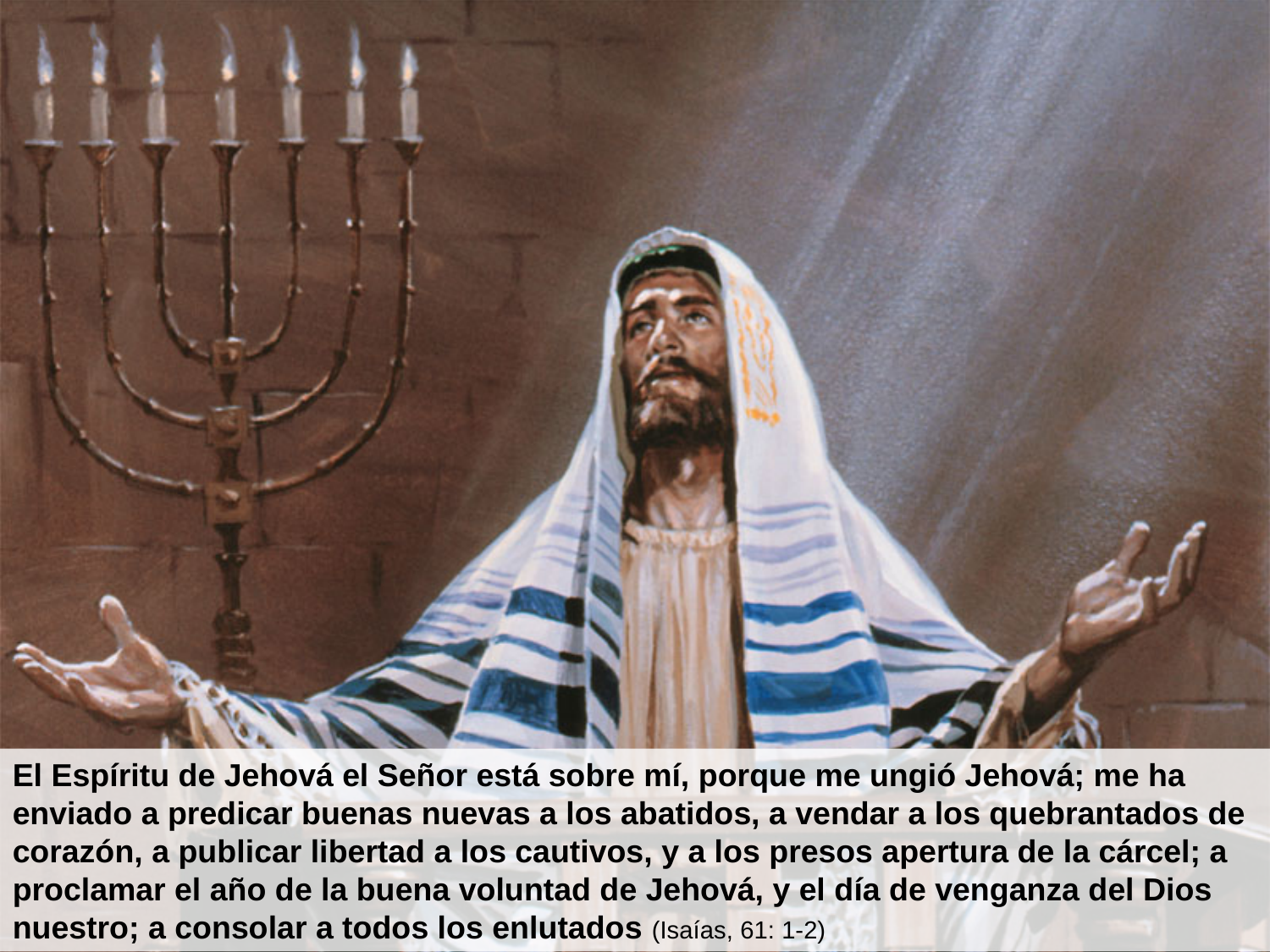

El Espíritu de Jehová el Señor está sobre mí, porque me ungió Jehová; me ha enviado a predicar buenas nuevas a los abatidos, a vendar a los quebrantados de corazón, a publicar libertad a los cautivos, y a los presos apertura de la cárcel; a proclamar el año de la buena voluntad de Jehová, y el día de venganza del Dios nuestro; a consolar a todos los enlutados (Isaías, 61: 1-2)